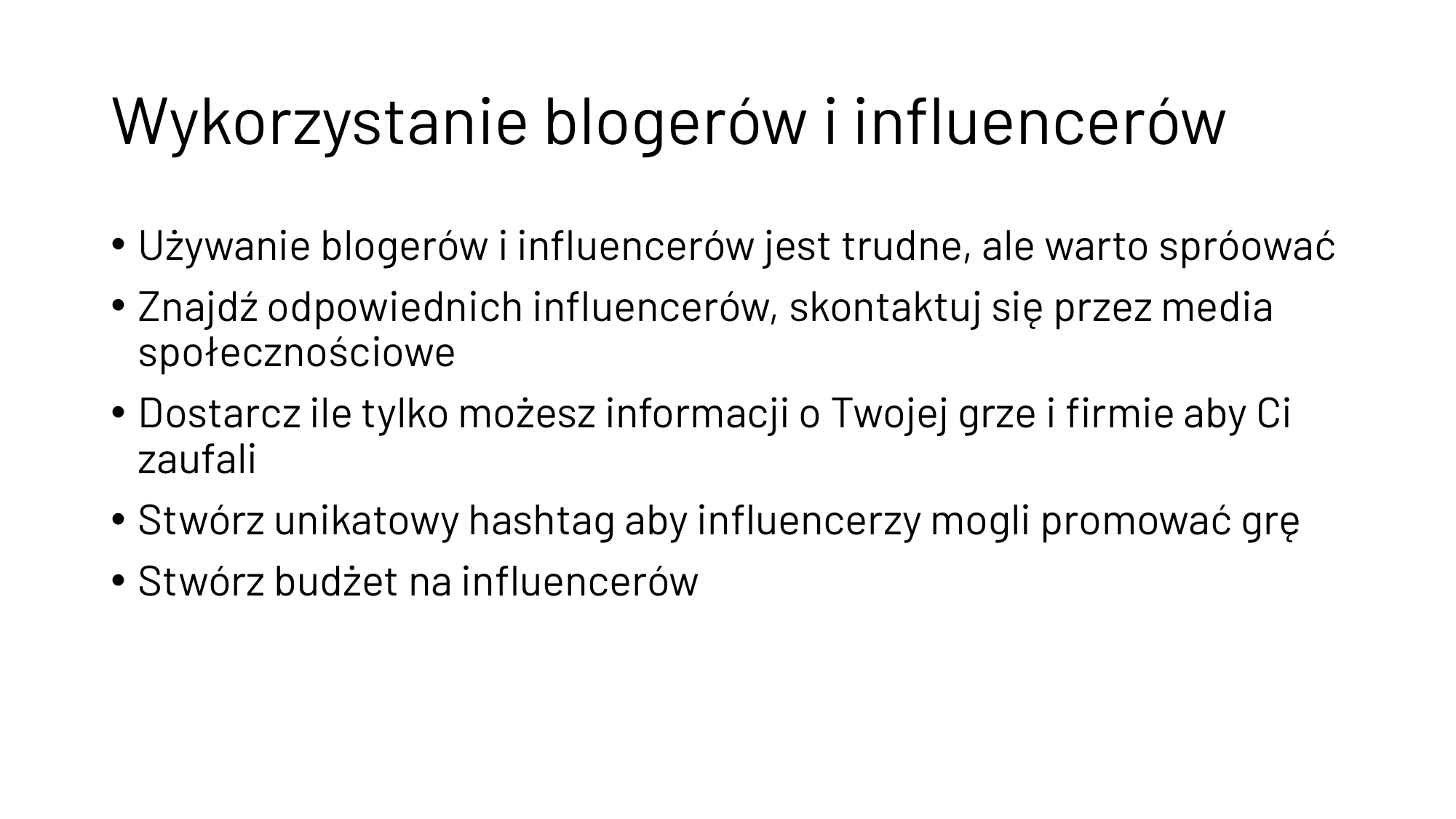

# Wykorzystanie blogerów i influencerów
Używanie blogerów i influencerów jest trudne, ale warto spróować
Znajdź odpowiednich influencerów, skontaktuj się przez media społecznościowe
Dostarcz ile tylko możesz informacji o Twojej grze i firmie aby Ci zaufali
Stwórz unikatowy hashtag aby influencerzy mogli promować grę
Stwórz budżet na influencerów